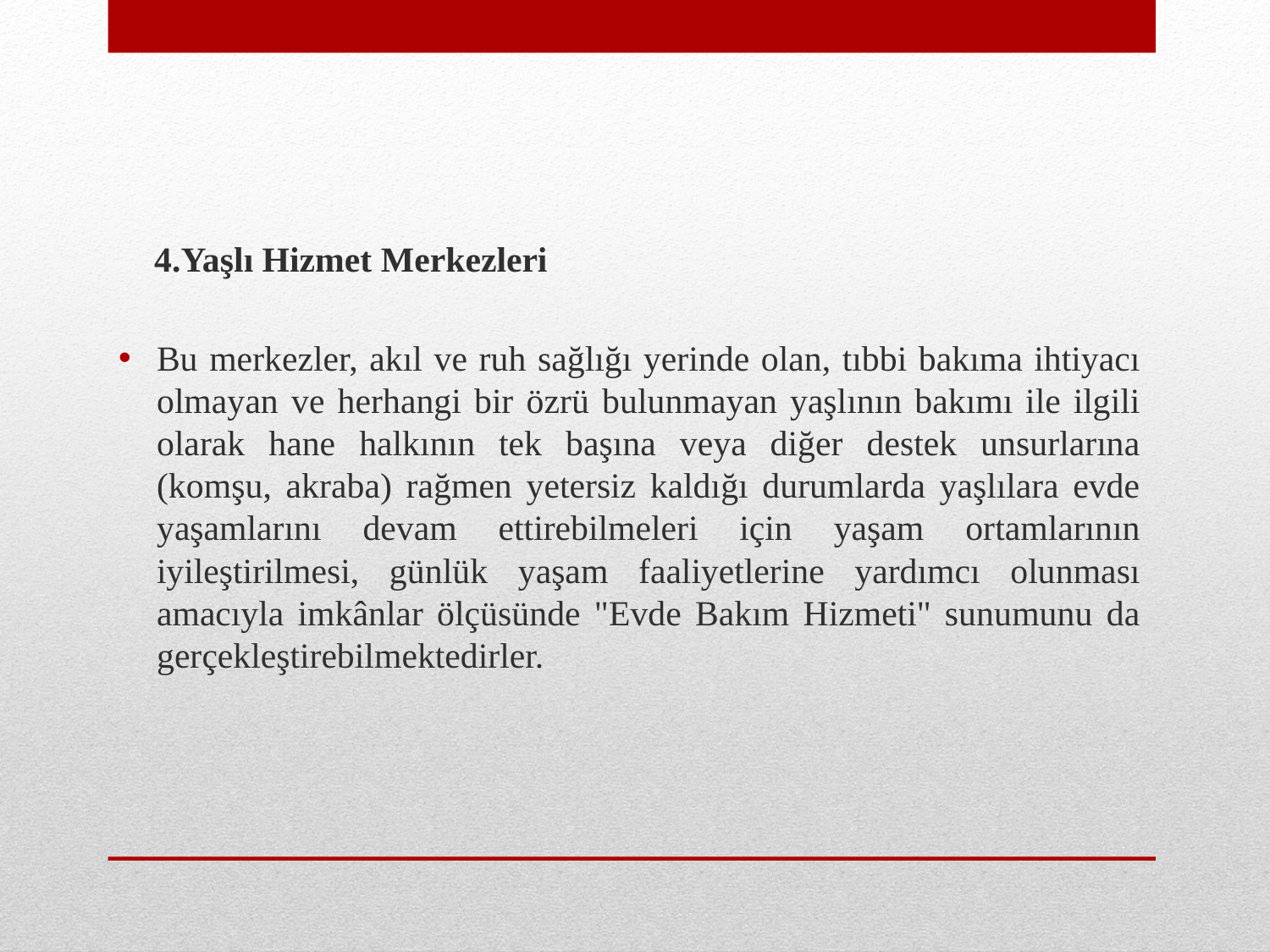

4.Yaşlı Hizmet Merkezleri

Bu merkezler, akıl ve ruh sağlığı yerinde olan, tıbbi bakıma ihtiyacı olmayan ve herhangi bir özrü bulunmayan yaşlının bakımı ile ilgili olarak hane halkının tek başına veya diğer destek unsurlarına (komşu, akraba) rağmen yetersiz kaldığı durumlarda yaşlılara evde yaşamlarını devam ettirebilmeleri için yaşam ortamlarının iyileştirilmesi, günlük yaşam faaliyetlerine yardımcı olunması amacıyla imkânlar ölçüsünde "Evde Bakım Hizmeti" sunumunu da gerçekleştirebilmektedirler.